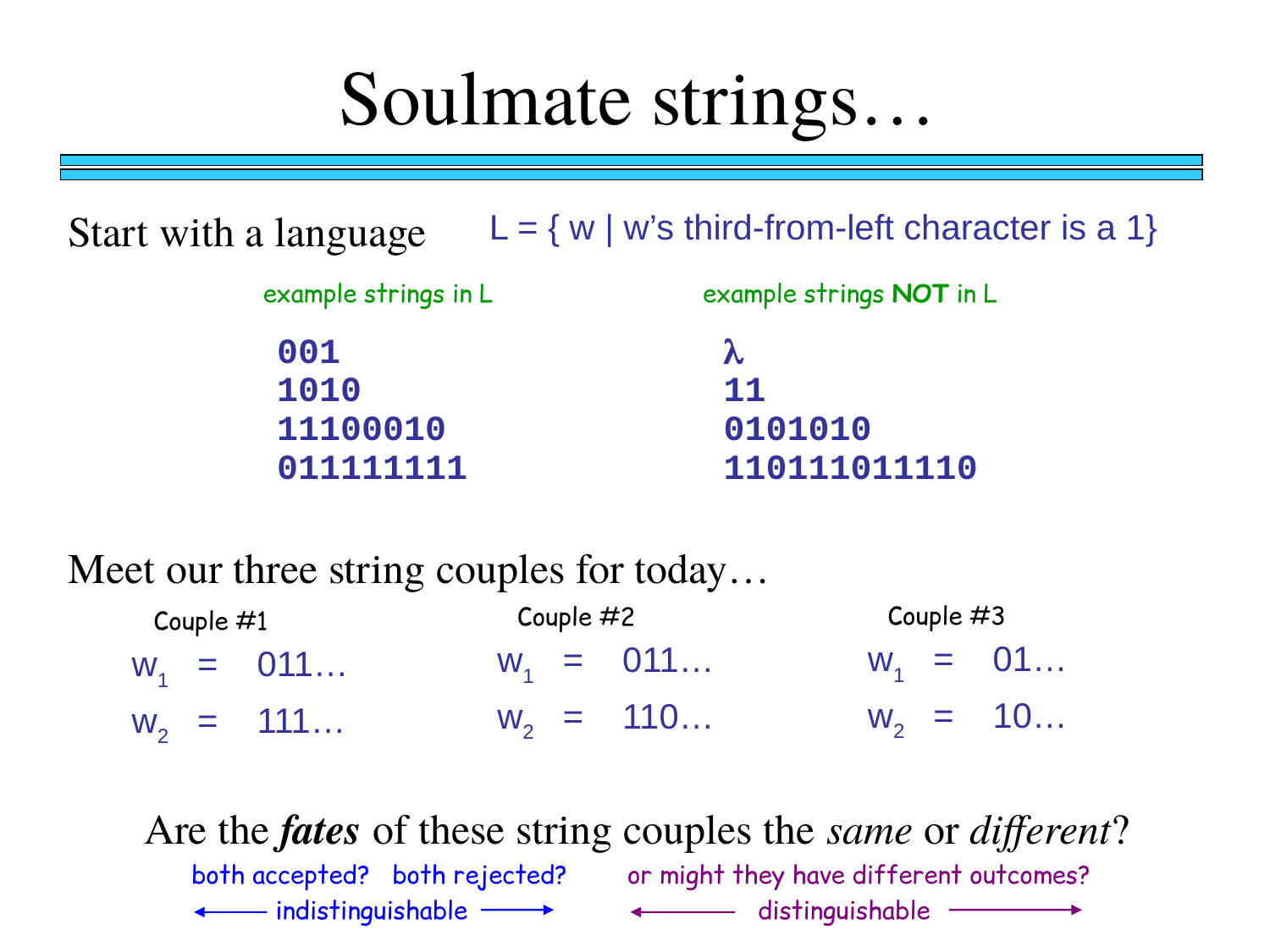

Soulmate strings…

Start with a language
L = { w | w’s third-from-left character is a 1}
example strings in L
example strings NOT in L
001
1010
11100010
011111111
λ
11
0101010
110111011110
Meet our three string couples for today…
Couple #3
Couple #2
Couple #1
w1     =    01…
w1     =    011…
w1     =    011…
w2     =    10…
w2     =    110…
w2     =    111…
Are the fates of these string couples the same or different?
both accepted?   both rejected?        or might they have different outcomes?
indistinguishable
distinguishable